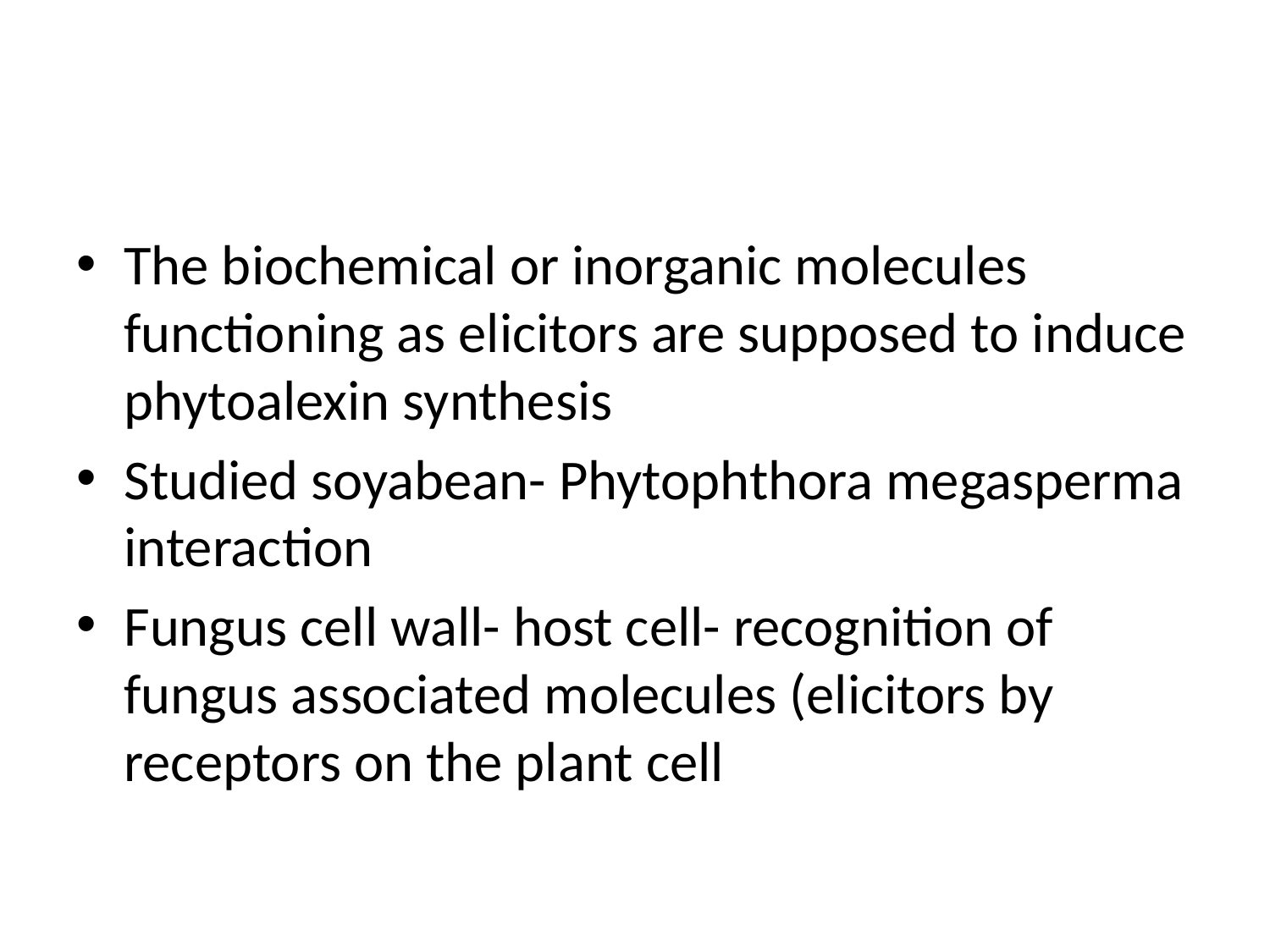

#
The biochemical or inorganic molecules functioning as elicitors are supposed to induce phytoalexin synthesis
Studied soyabean- Phytophthora megasperma interaction
Fungus cell wall- host cell- recognition of fungus associated molecules (elicitors by receptors on the plant cell